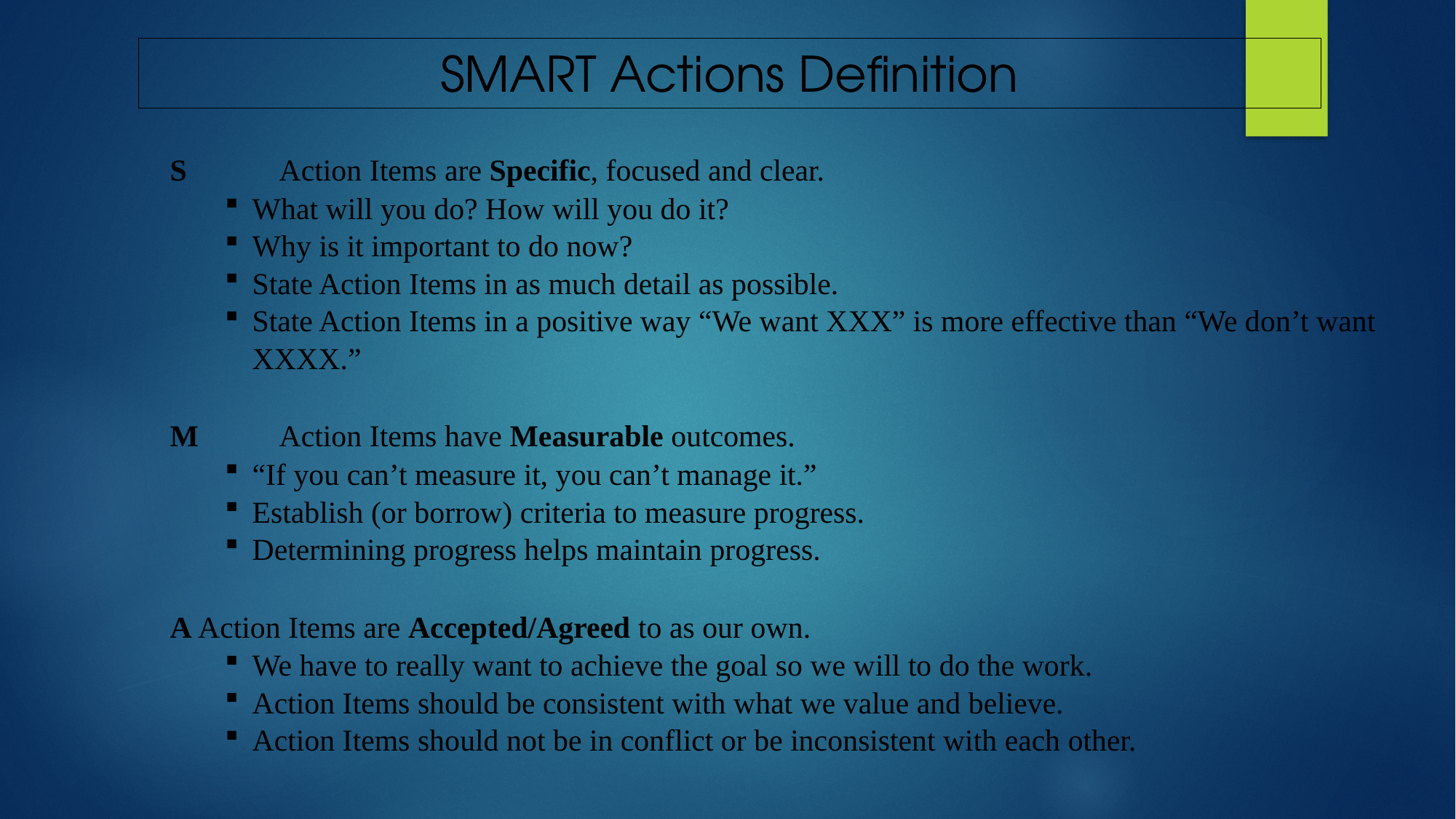

# SMART Actions Definition
S 	Action Items are Specific, focused and clear.
What will you do? How will you do it?
Why is it important to do now?
State Action Items in as much detail as possible.
State Action Items in a positive way “We want XXX” is more effective than “We don’t want XXXX.”

M 	Action Items have Measurable outcomes.
“If you can’t measure it, you can’t manage it.”
Establish (or borrow) criteria to measure progress.
Determining progress helps maintain progress.

A Action Items are Accepted/Agreed to as our own.
We have to really want to achieve the goal so we will to do the work.
Action Items should be consistent with what we value and believe.
Action Items should not be in conflict or be inconsistent with each other.